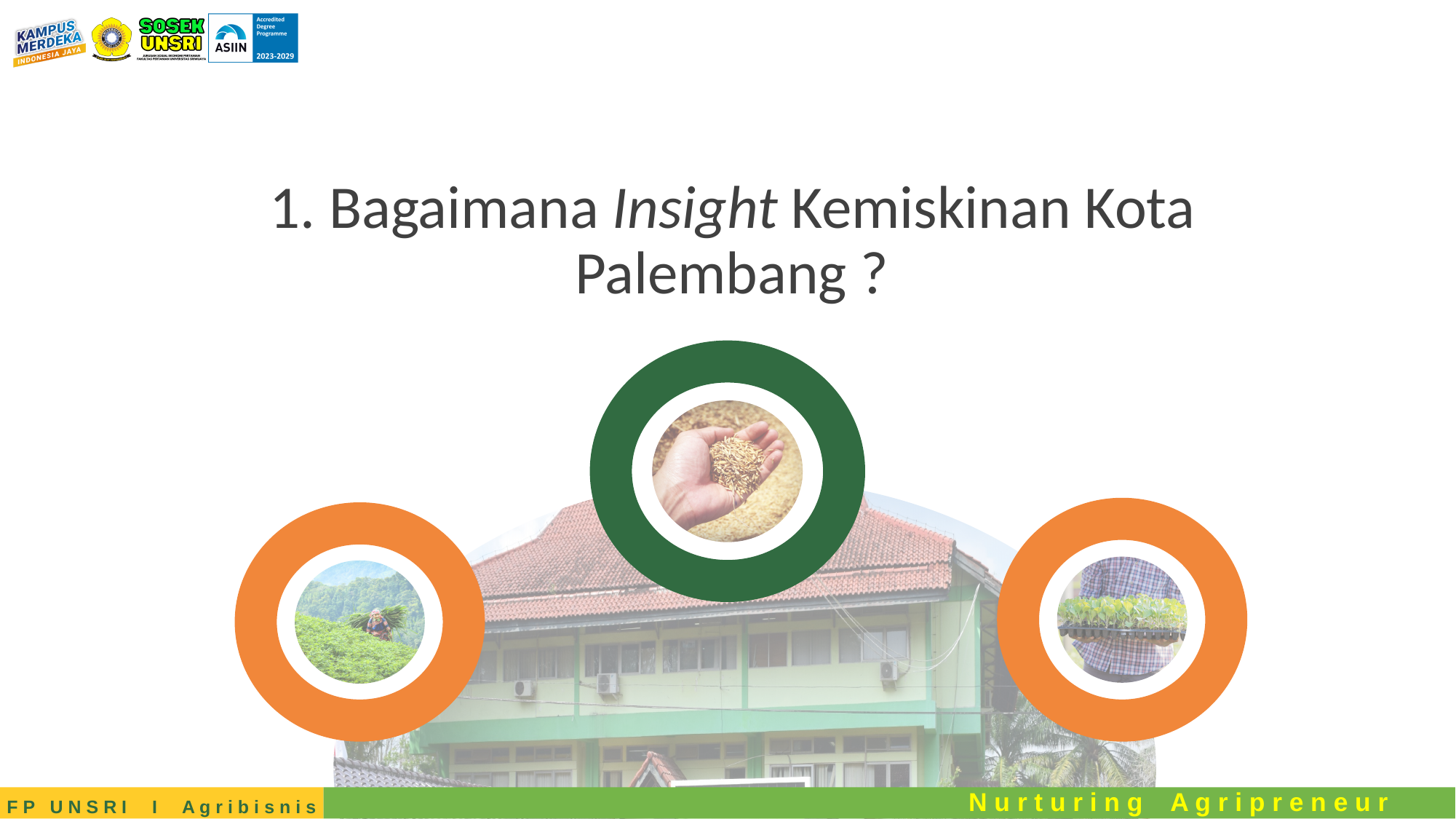

1. Bagaimana Insight Kemiskinan Kota Palembang ?